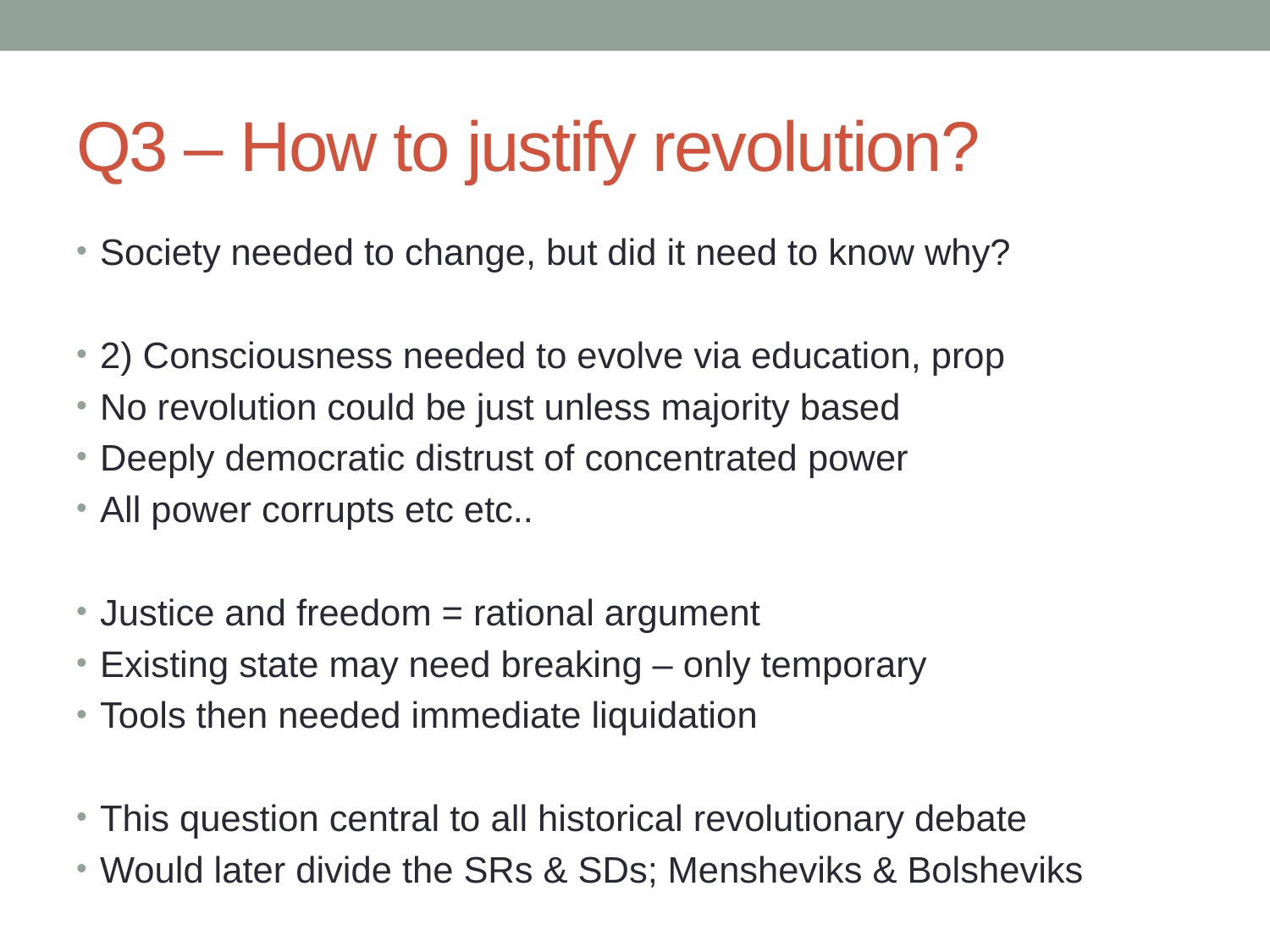

# Q3 – How to justify revolution?
Society needed to change, but did it need to know why?

2) Consciousness needed to evolve via education, prop
No revolution could be just unless majority based
Deeply democratic distrust of concentrated power
All power corrupts etc etc..

Justice and freedom = rational argument
Existing state may need breaking – only temporary
Tools then needed immediate liquidation

This question central to all historical revolutionary debate
Would later divide the SRs & SDs; Mensheviks & Bolsheviks